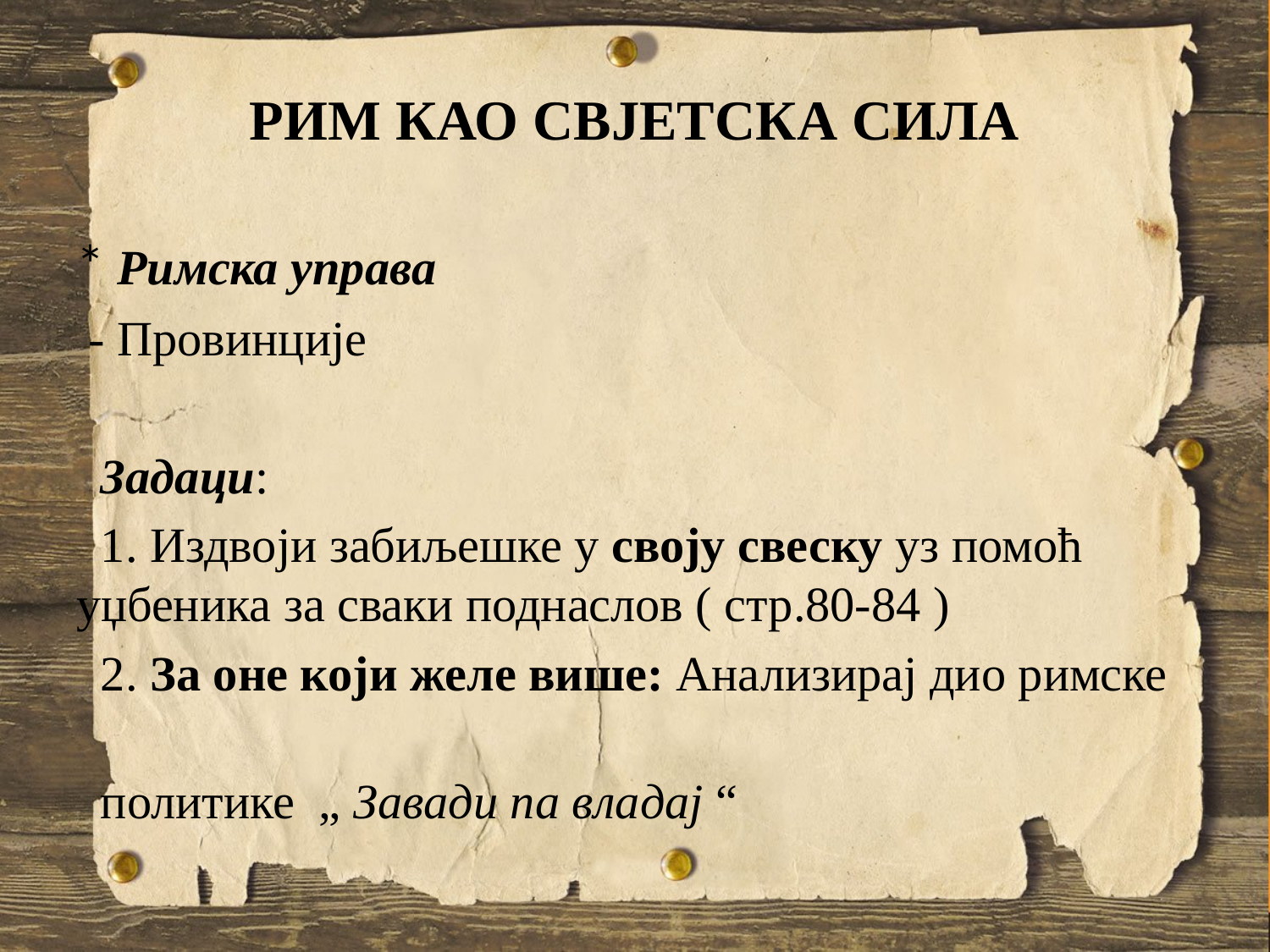

# РИМ КАО СВЈЕТСКА СИЛА
* Римска управа
 - Провинције

  Задаци:
  1. Издвоји забиљешке у своју свеску уз помоћ уџбеника за сваки поднаслов ( стр.80-84 )
  2. За оне који желе више: Анализирај дио римске
  политике  „ Завади па владај “